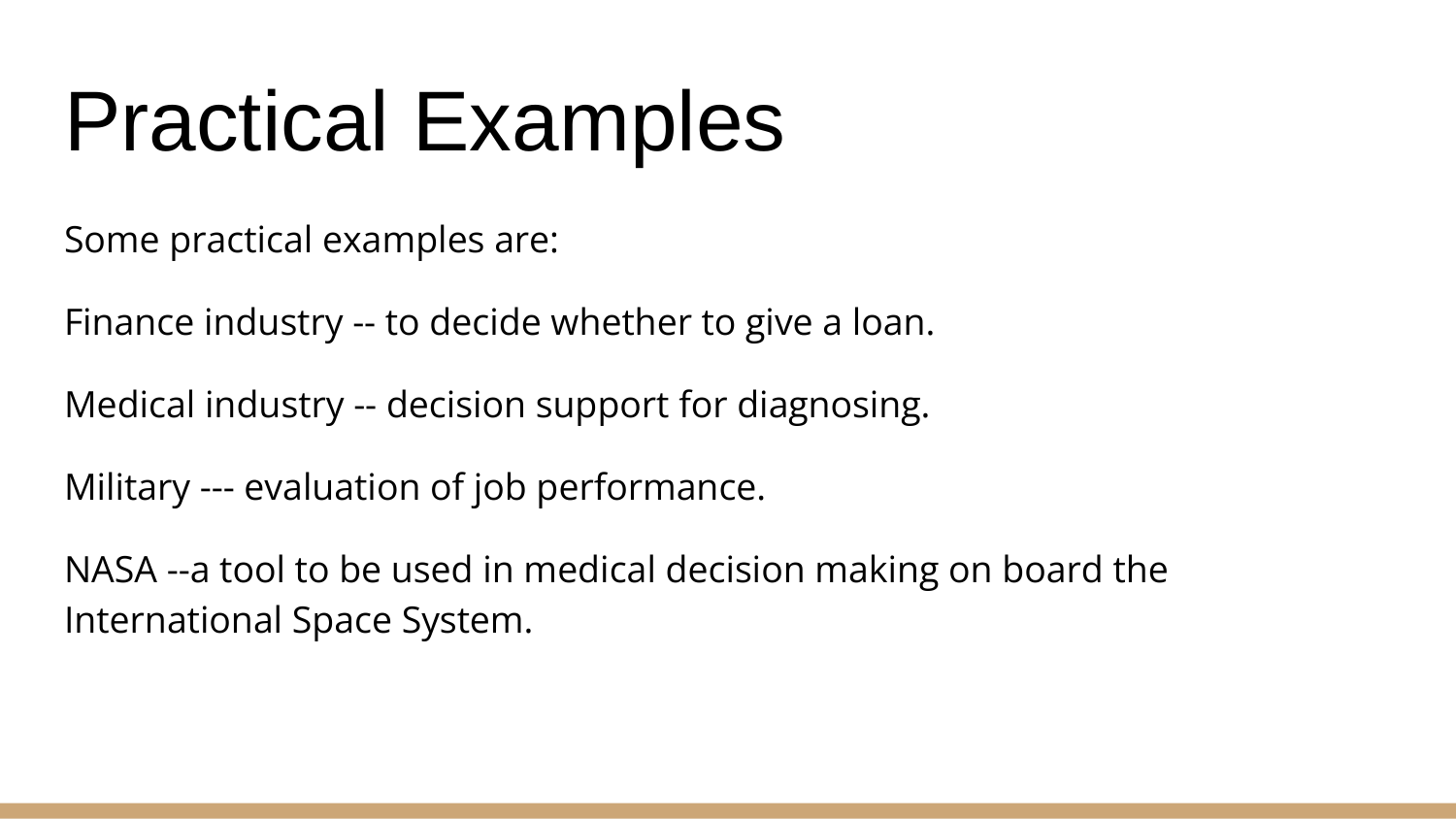

# Practical Examples
Some practical examples are:
Finance industry -- to decide whether to give a loan.
Medical industry -- decision support for diagnosing.
Military --- evaluation of job performance.
NASA --a tool to be used in medical decision making on board the International Space System.